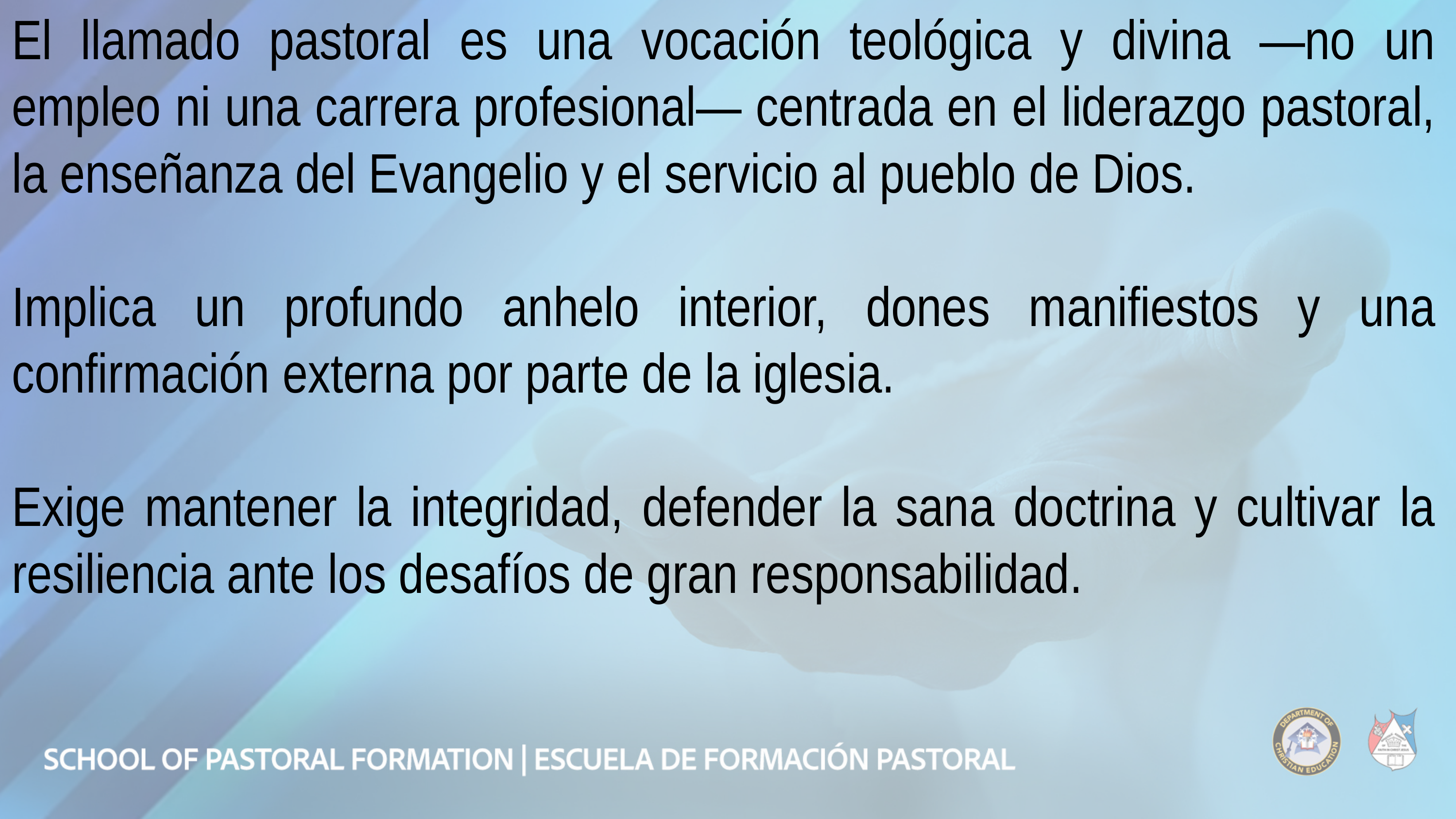

El llamado pastoral es una vocación teológica y divina —no un empleo ni una carrera profesional— centrada en el liderazgo pastoral, la enseñanza del Evangelio y el servicio al pueblo de Dios.

Implica un profundo anhelo interior, dones manifiestos y una confirmación externa por parte de la iglesia.

Exige mantener la integridad, defender la sana doctrina y cultivar la resiliencia ante los desafíos de gran responsabilidad.